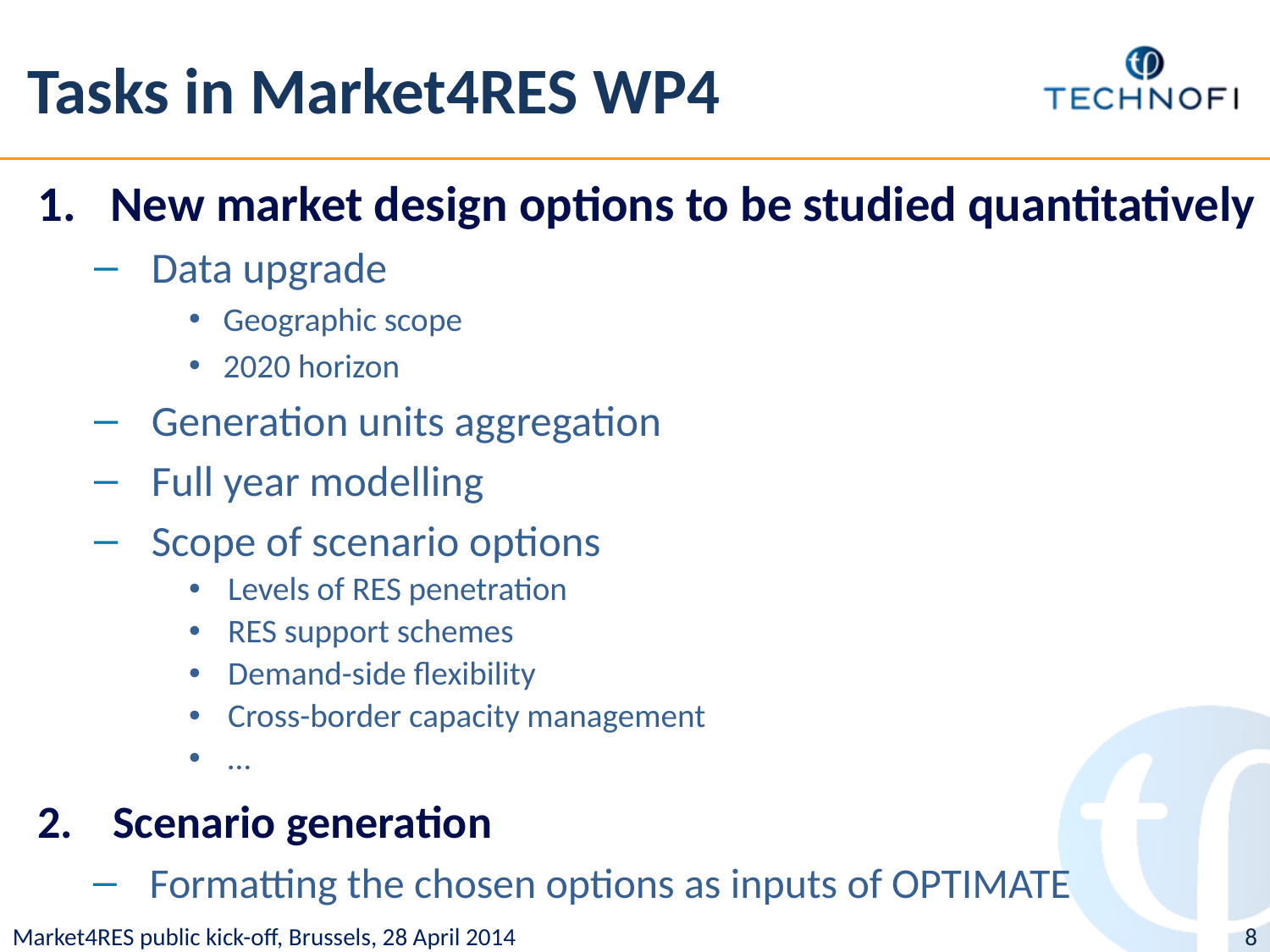

# Tasks in Market4RES WP4
New market design options to be studied quantitatively
Data upgrade
Geographic scope
2020 horizon
Generation units aggregation
Full year modelling
Scope of scenario options
Levels of RES penetration
RES support schemes
Demand-side flexibility
Cross-border capacity management
…
Scenario generation
Formatting the chosen options as inputs of OPTIMATE
8